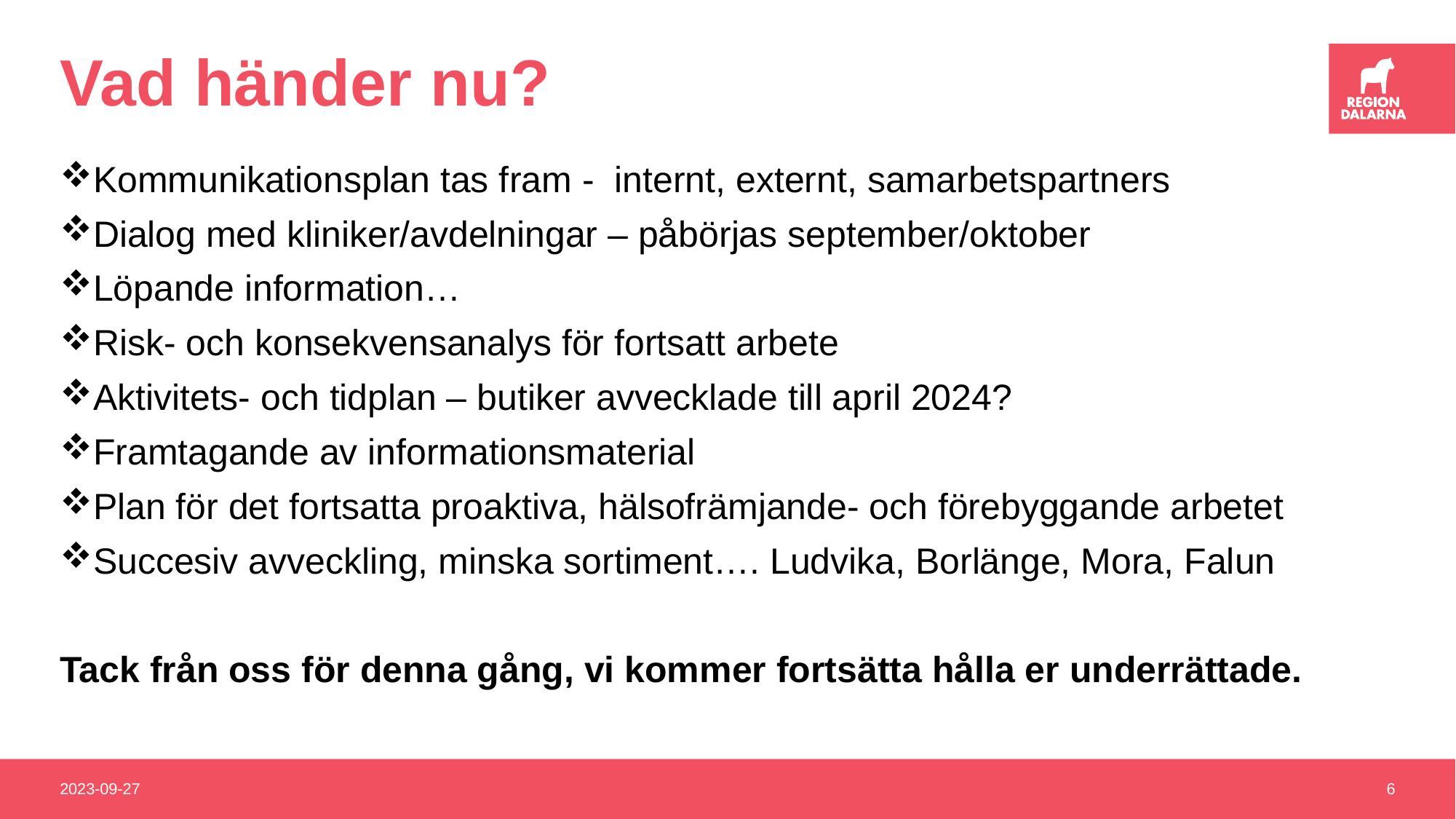

# Vad händer nu?
Kommunikationsplan tas fram -  internt, externt, samarbetspartners
Dialog med kliniker/avdelningar – påbörjas september/oktober
Löpande information…
Risk- och konsekvensanalys för fortsatt arbete
Aktivitets- och tidplan – butiker avvecklade till april 2024?
Framtagande av informationsmaterial
Plan för det fortsatta proaktiva, hälsofrämjande- och förebyggande arbetet
Succesiv avveckling, minska sortiment…. Ludvika, Borlänge, Mora, Falun

Tack från oss för denna gång, vi kommer fortsätta hålla er underrättade.
2023-09-27

6